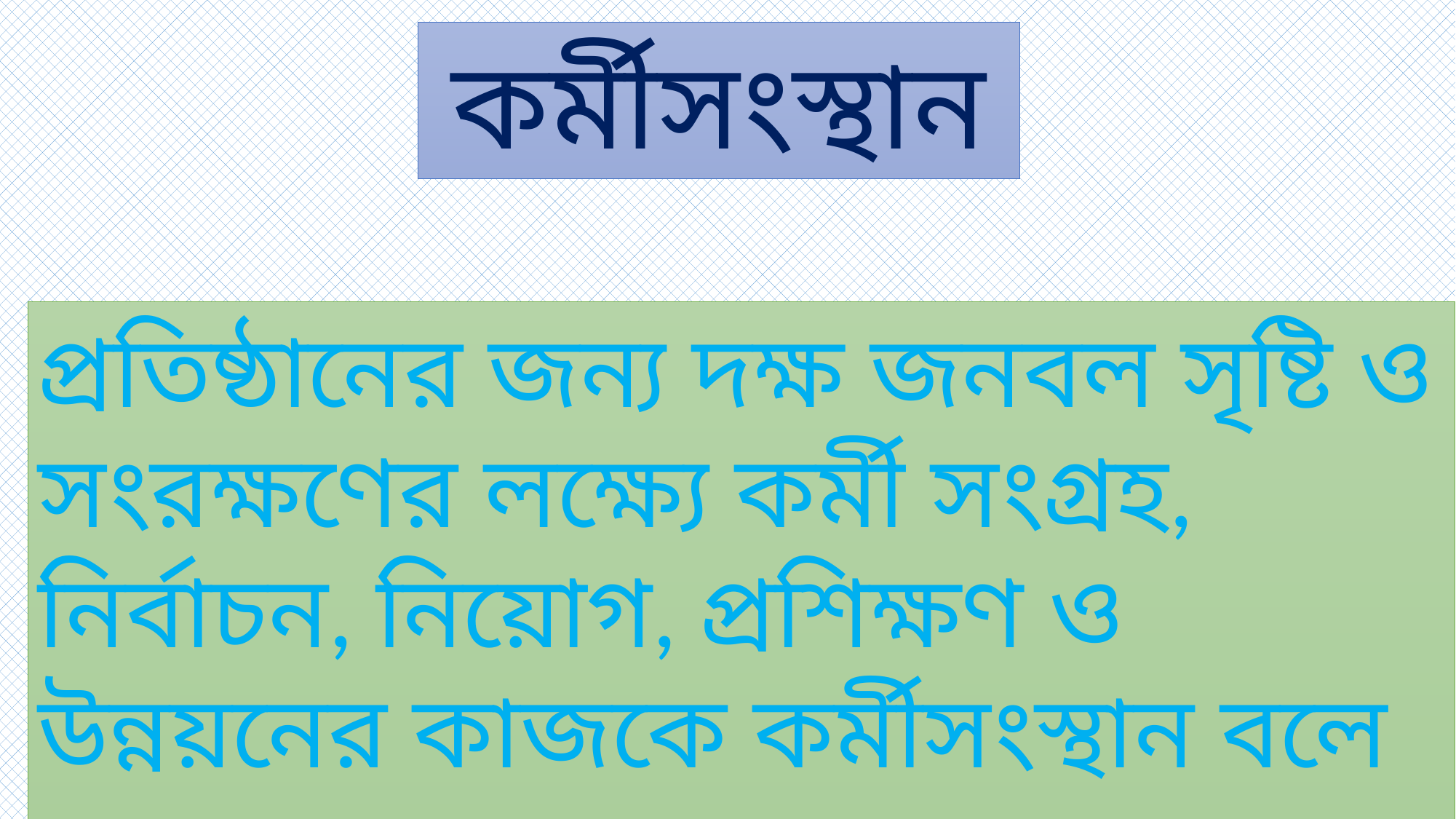

কর্মীসংস্থান
প্রতিষ্ঠানের জন্য দক্ষ জনবল সৃষ্টি ও সংরক্ষণের লক্ষ্যে কর্মী সংগ্রহ, নির্বাচন, নিয়োগ, প্রশিক্ষণ ও উন্নয়নের কাজকে কর্মীসংস্থান বলে ।